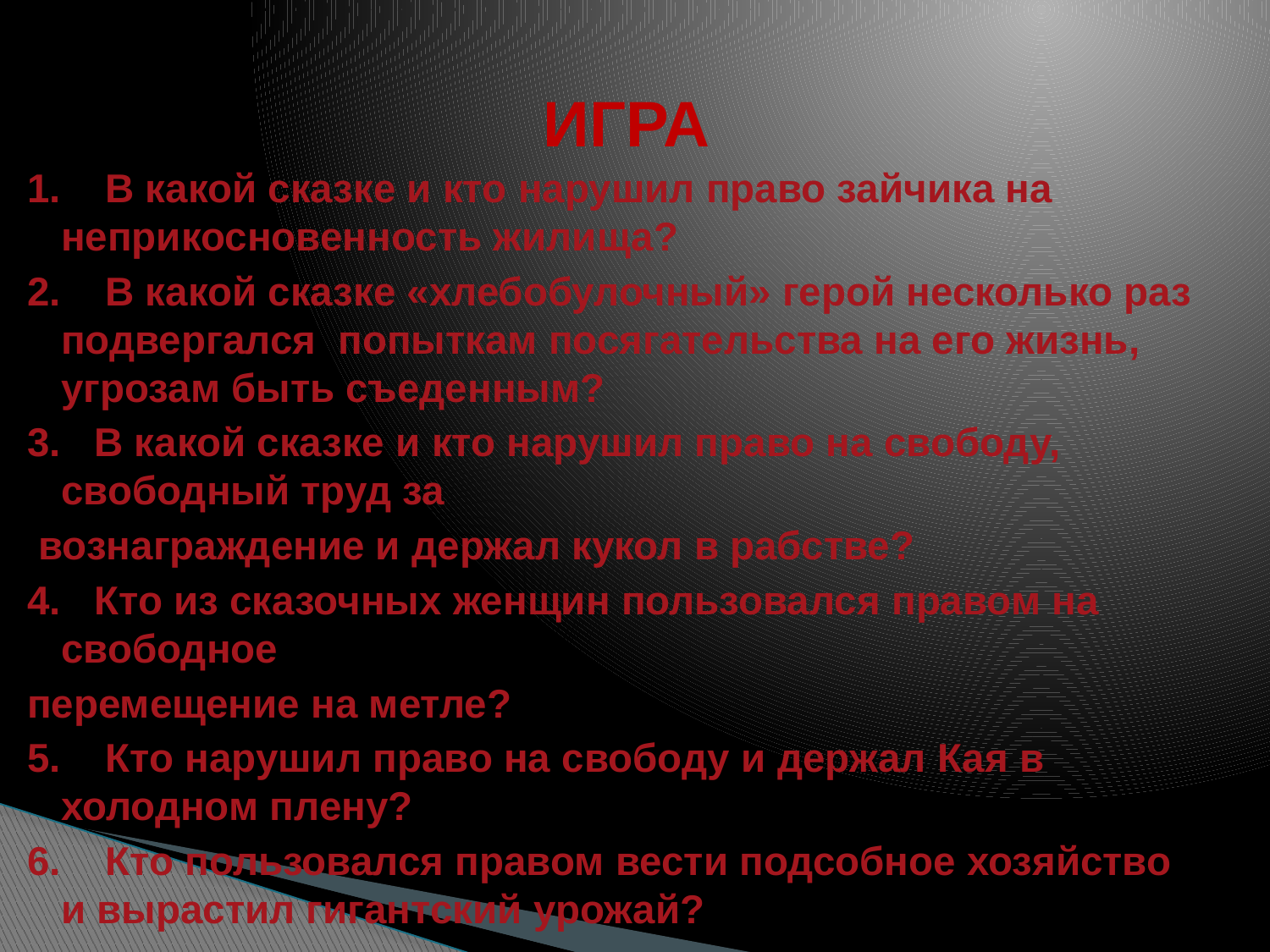

# ИГРА
1.    В какой сказке и кто нарушил право зайчика на неприкосновенность жилища?
2.    В какой сказке «хлебобулочный» герой несколько раз подвергался  попыткам посягательства на его жизнь, угрозам быть съеденным?
3.   В какой сказке и кто нарушил право на свободу, свободный труд за
 вознаграждение и держал кукол в рабстве?
4.   Кто из сказочных женщин пользовался правом на свободное
перемещение на метле?
5.    Кто нарушил право на свободу и держал Кая в холодном плену?
6.    Кто пользовался правом вести подсобное хозяйство и вырастил гигантский урожай?